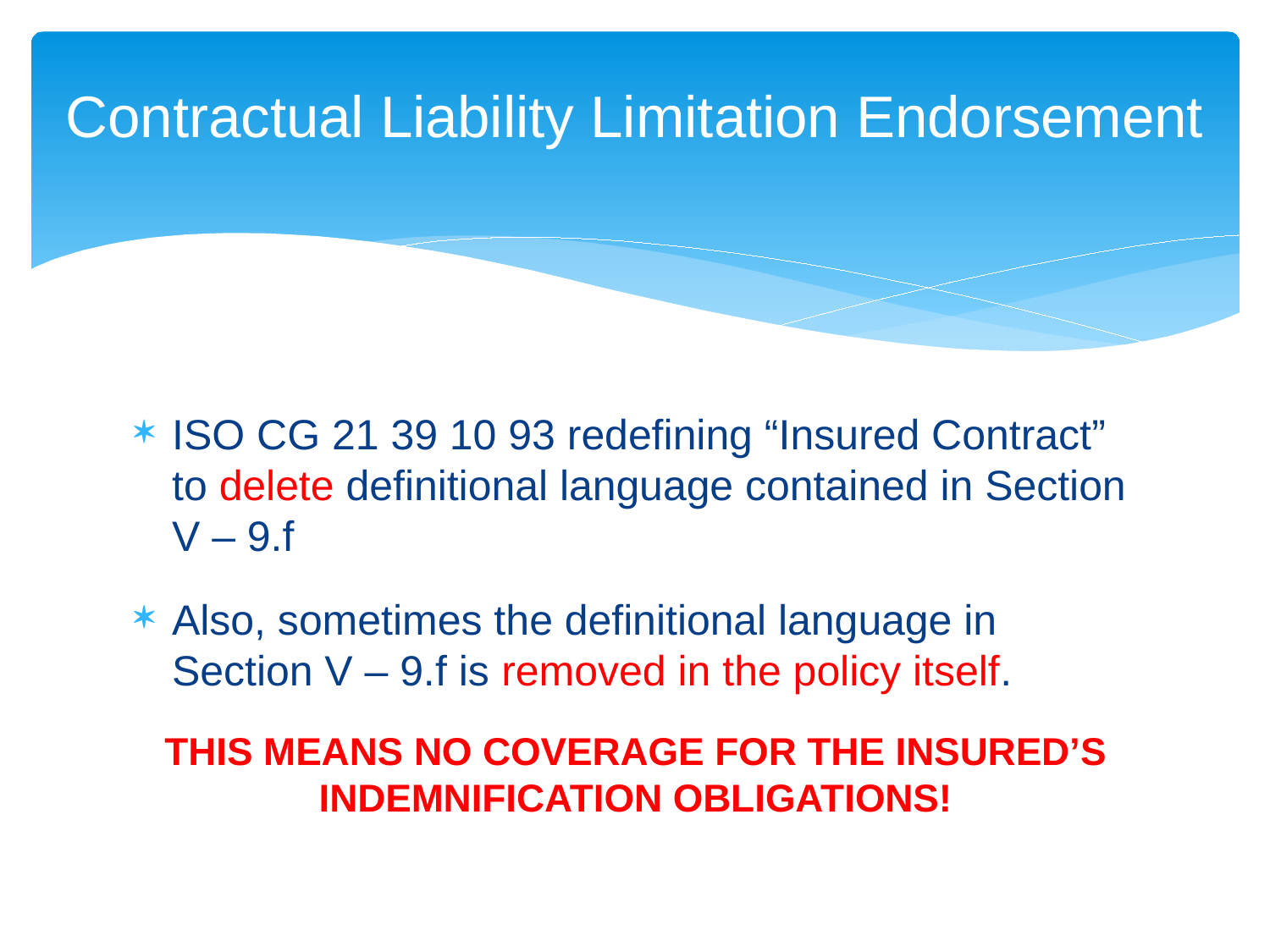

# Contractual Liability Limitation Endorsement

ISO CG 21 39 10 93 redefining “Insured Contract” to delete definitional language contained in Section V – 9.f

Also, sometimes the definitional language in Section V – 9.f is removed in the policy itself.

THIS MEANS NO COVERAGE FOR THE INSURED’S INDEMNIFICATION OBLIGATIONS!